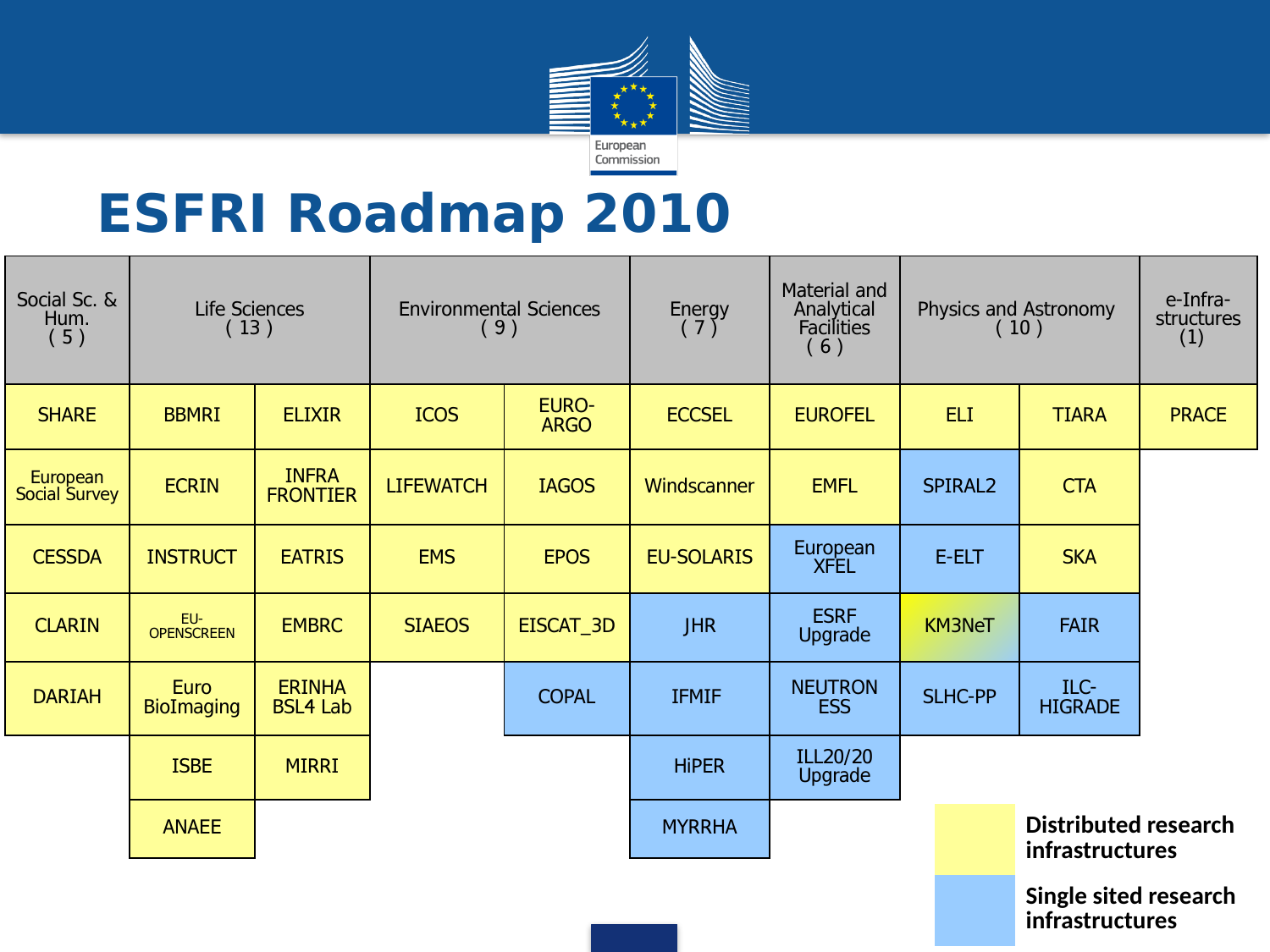

# ESFRI Roadmap 2010
| Social Sc. & Hum. ( 5 ) | Life Sciences ( 13 ) |  | Environmental Sciences ( 9 ) |  | Energy ( 7 ) | Material and Analytical Facilities ( 6 ) | Physics and Astronomy ( 10 ) |  | e-Infra- structures (1) |
| --- | --- | --- | --- | --- | --- | --- | --- | --- | --- |
| SHARE | BBMRI | ELIXIR | ICOS | EURO-ARGO | ECCSEL | EUROFEL | ELI | TIARA | PRACE |
| European Social Survey | ECRIN | INFRA FRONTIER | LIFEWATCH | IAGOS | Windscanner | EMFL | SPIRAL2 | CTA |  |
| CESSDA | INSTRUCT | EATRIS | EMS | EPOS | EU-SOLARIS | European XFEL | E-ELT | SKA |  |
| CLARIN | EU-OPENSCREEN | EMBRC | SIAEOS | EISCAT\_3D | JHR | ESRF Upgrade | KM3NeT | FAIR |  |
| DARIAH | Euro BioImaging | ERINHA BSL4 Lab |  | COPAL | IFMIF | NEUTRON ESS | SLHC-PP | ILC-HIGRADE |  |
|  | ISBE | MIRRI |  |  | HiPER | ILL20/20 Upgrade |  |  |  |
|  | ANAEE |  |  |  | MYRRHA |  |  |  |  |
|  | Distributed research infrastructures |
| --- | --- |
|  | Single sited research infrastructures |